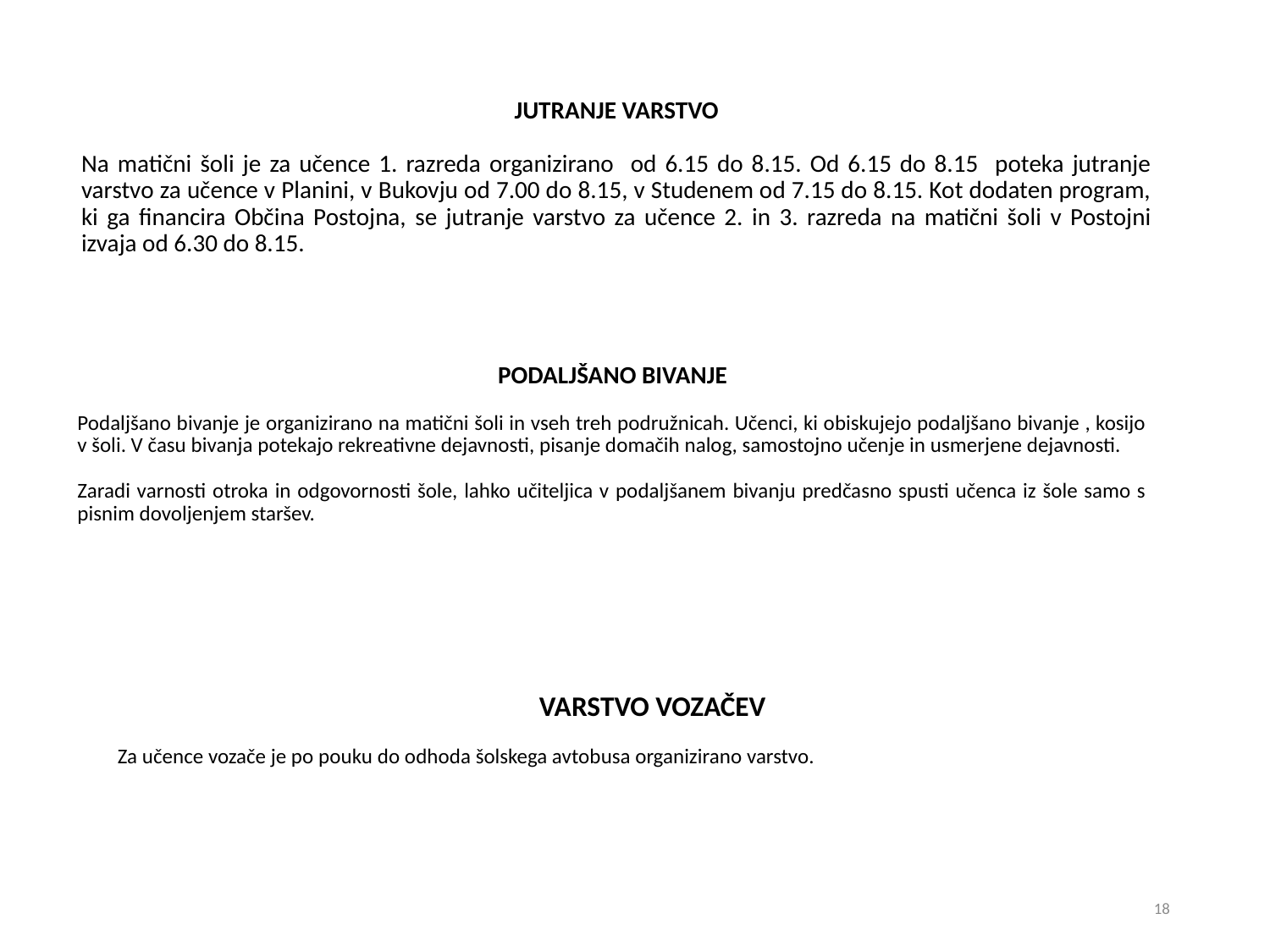

JUTRANJE VARSTVO

Na matični šoli je za učence 1. razreda organizirano  od 6.15 do 8.15. Od 6.15 do 8.15  poteka jutranje varstvo za učence v Planini, v Bukovju od 7.00 do 8.15, v Studenem od 7.15 do 8.15. Kot dodaten program, ki ga financira Občina Postojna, se jutranje varstvo za učence 2. in 3. razreda na matični šoli v Postojni izvaja od 6.30 do 8.15.
PODALJŠANO BIVANJE

Podaljšano bivanje je organizirano na matični šoli in vseh treh podružnicah. Učenci, ki obiskujejo podaljšano bivanje , kosijo v šoli. V času bivanja potekajo rekreativne dejavnosti, pisanje domačih nalog, samostojno učenje in usmerjene dejavnosti.

Zaradi varnosti otroka in odgovornosti šole, lahko učiteljica v podaljšanem bivanju predčasno spusti učenca iz šole samo s pisnim dovoljenjem staršev.
VARSTVO VOZAČEV

Za učence vozače je po pouku do odhoda šolskega avtobusa organizirano varstvo.
18